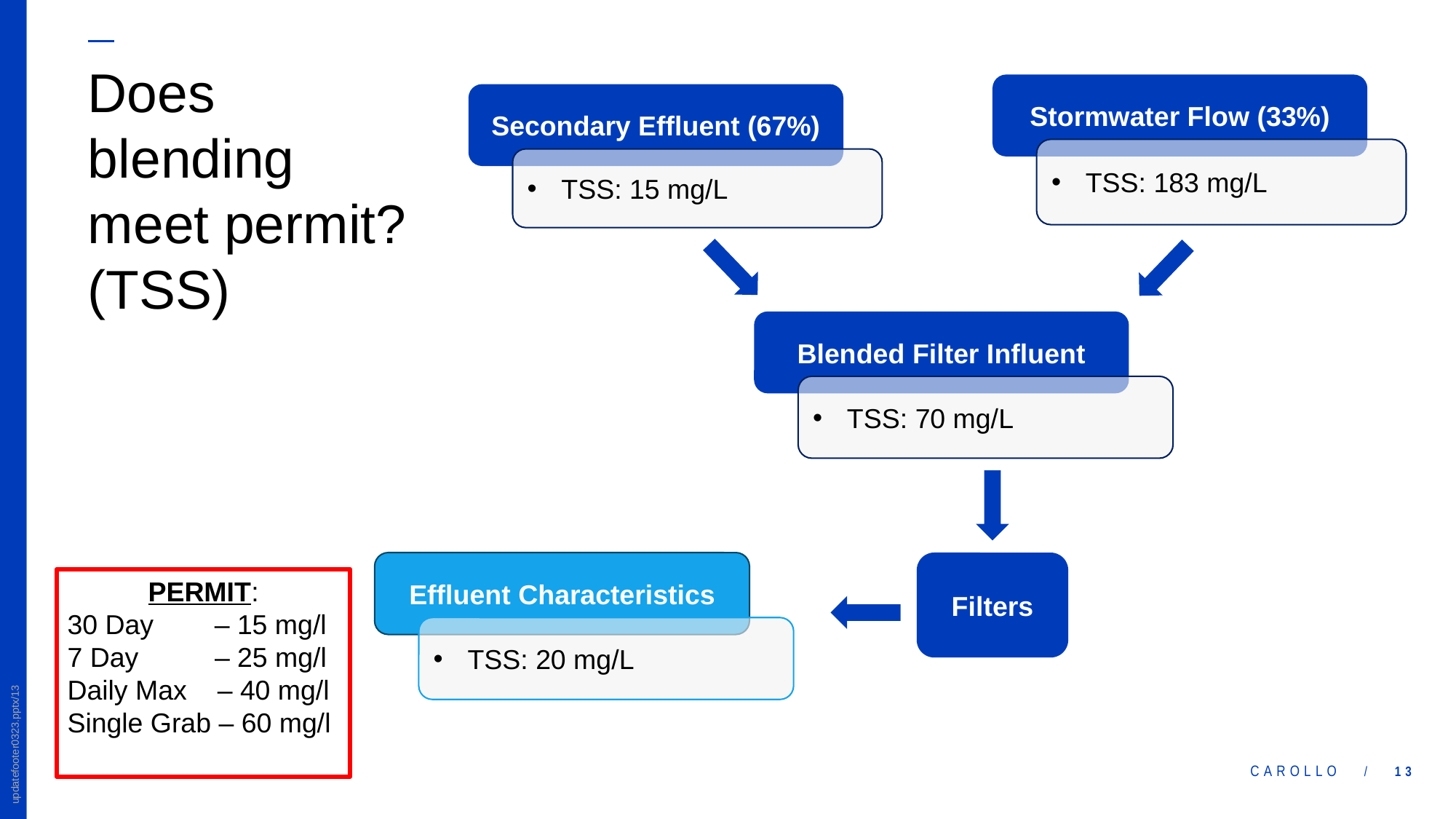

# Does blending meet permit? (TSS)
Stormwater Flow (33%)
Secondary Effluent (67%)
TSS: 183 mg/L
TSS: 15 mg/L

Blended Filter Influent
TSS: 70 mg/L

Effluent Characteristics
Filters
PERMIT:
30 Day        – 15 mg/l
7 Day          – 25 mg/l
Daily Max    – 40 mg/l
Single Grab – 60 mg/l

TSS: 20 mg/L